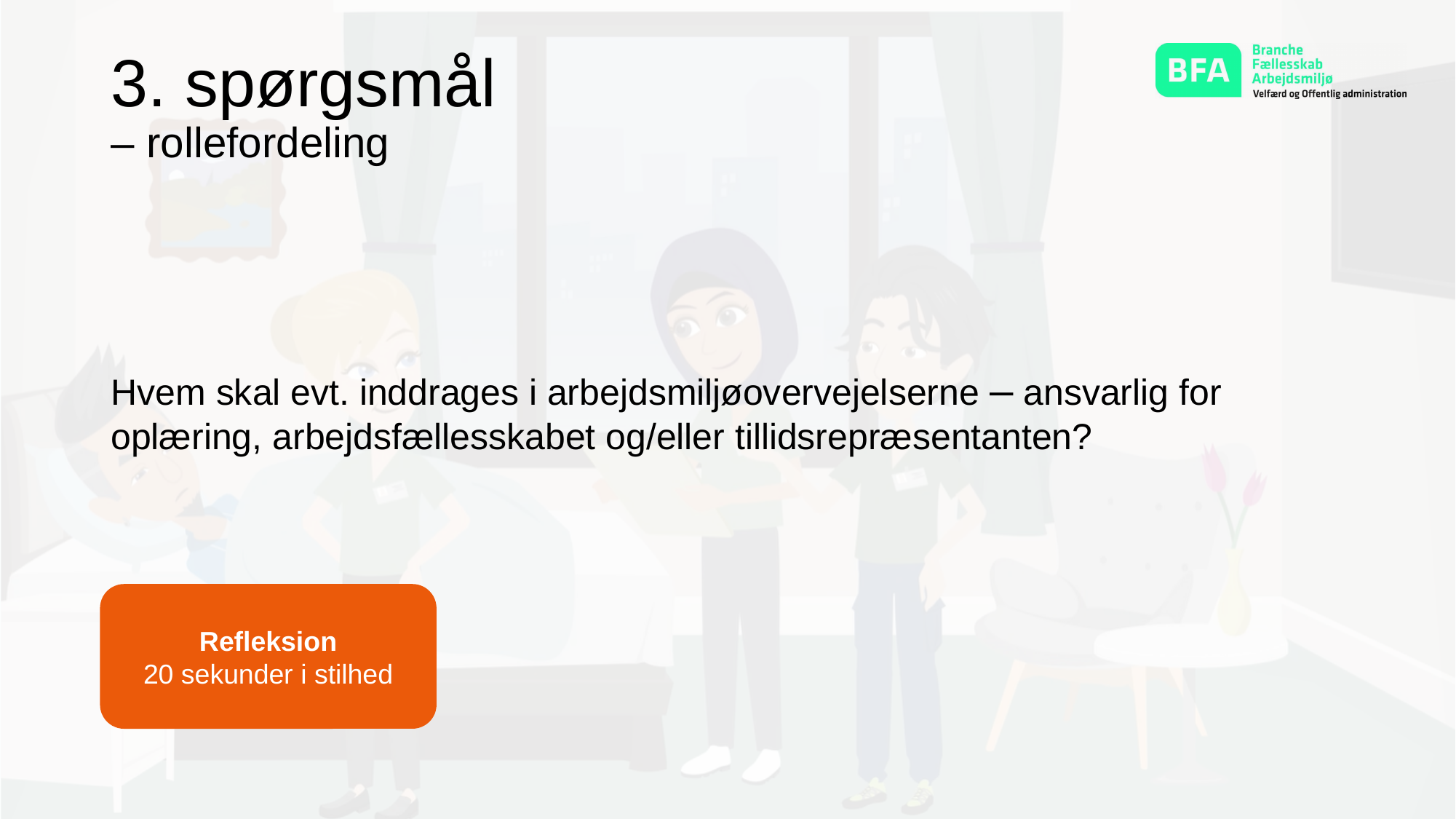

3. spørgsmål
– rollefordeling
Hvem skal evt. inddrages i arbejdsmiljøovervejelserne – ansvarlig for oplæring, arbejdsfællesskabet og/eller tillidsrepræsentanten?
Refleksion
20 sekunder i stilhed